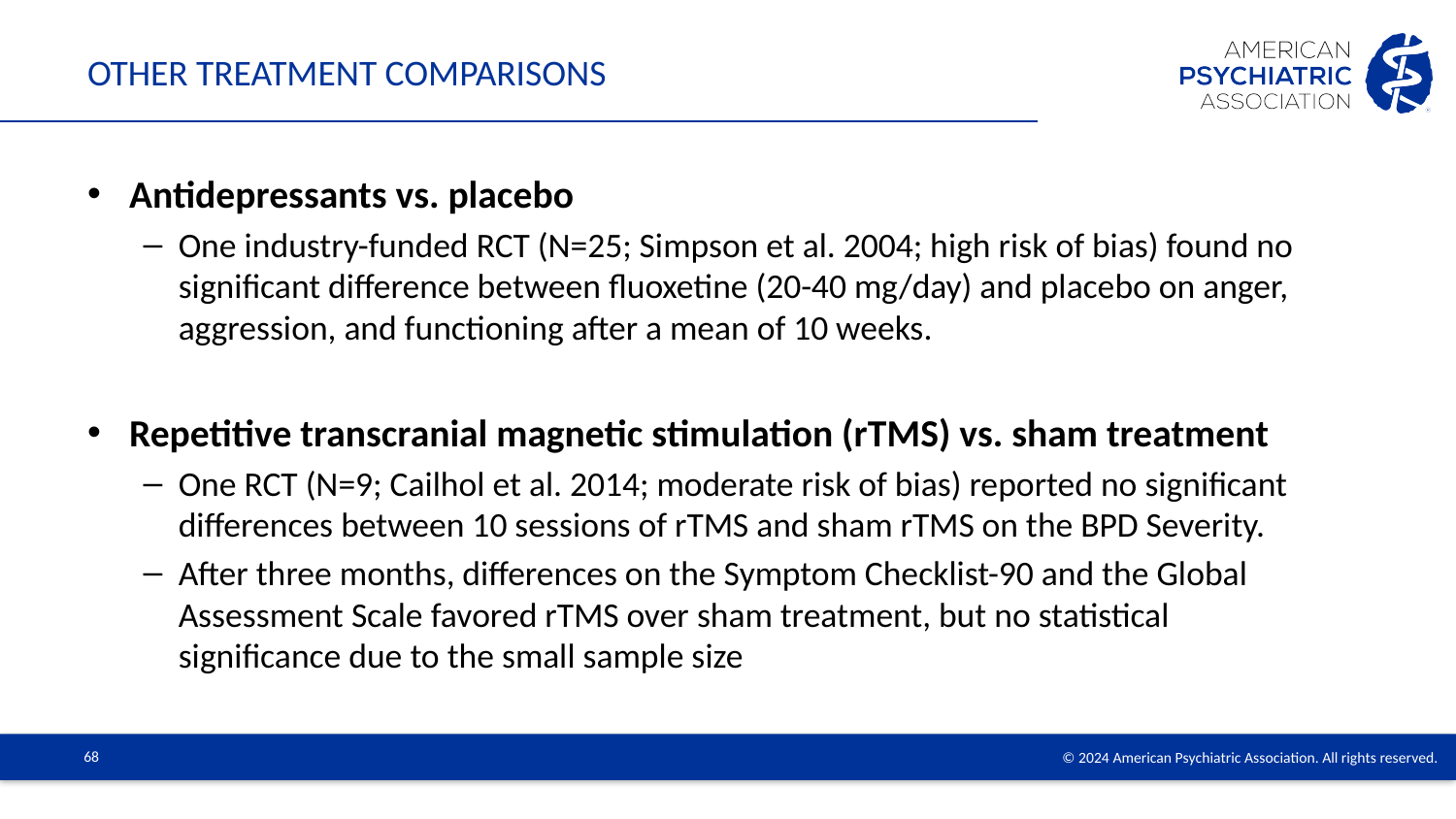

# Other treatment comparisons
Antidepressants vs. placebo
One industry-funded RCT (N=25; Simpson et al. 2004; high risk of bias) found no significant difference between fluoxetine (20-40 mg/day) and placebo on anger, aggression, and functioning after a mean of 10 weeks.

Repetitive transcranial magnetic stimulation (rTMS) vs. sham treatment
One RCT (N=9; Cailhol et al. 2014; moderate risk of bias) reported no significant differences between 10 sessions of rTMS and sham rTMS on the BPD Severity.
After three months, differences on the Symptom Checklist-90 and the Global Assessment Scale favored rTMS over sham treatment, but no statistical significance due to the small sample size